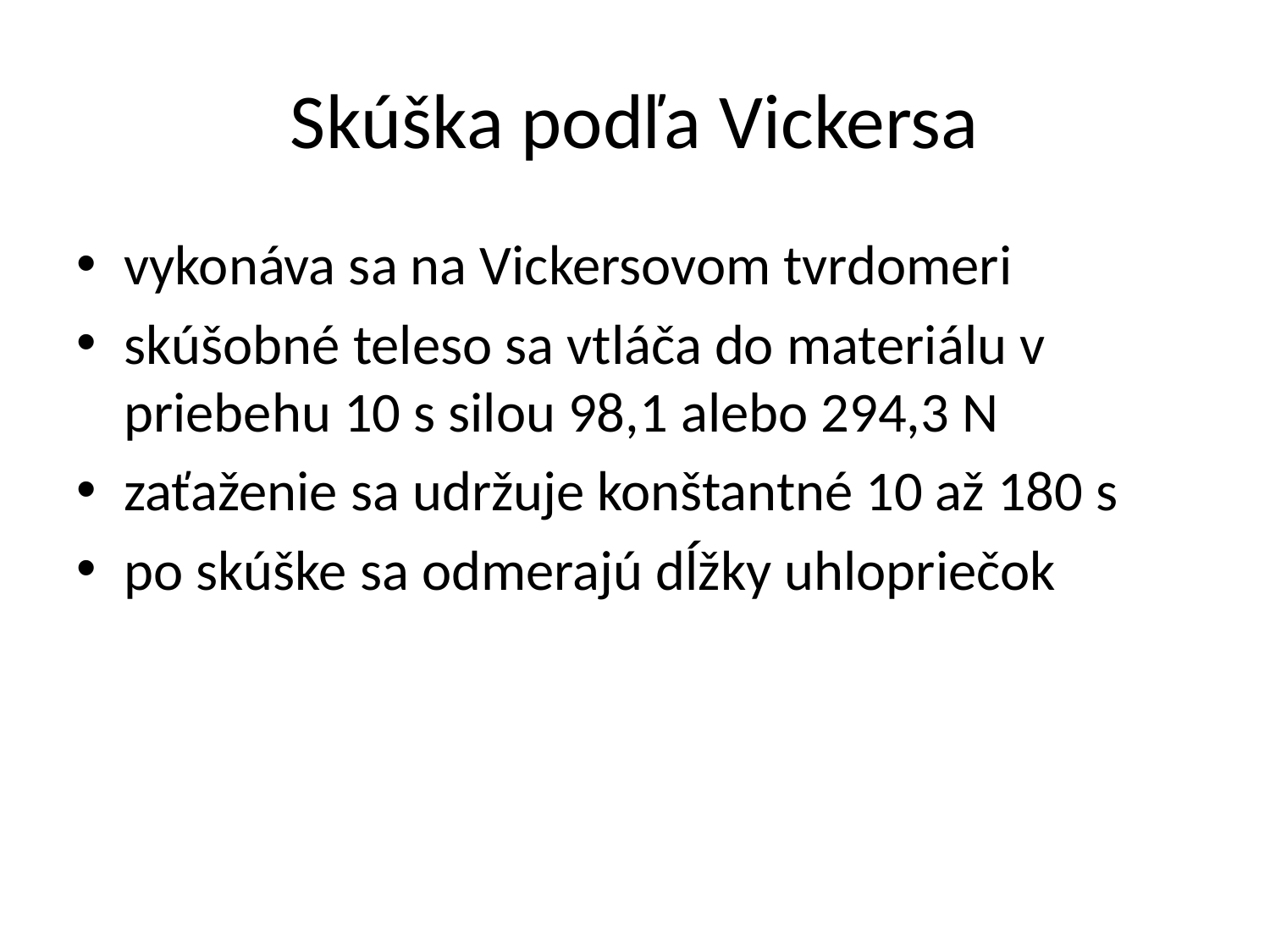

# Skúška podľa Vickersa
vykonáva sa na Vickersovom tvrdomeri
skúšobné teleso sa vtláča do materiálu v priebehu 10 s silou 98,1 alebo 294,3 N
zaťaženie sa udržuje konštantné 10 až 180 s
po skúške sa odmerajú dĺžky uhlopriečok